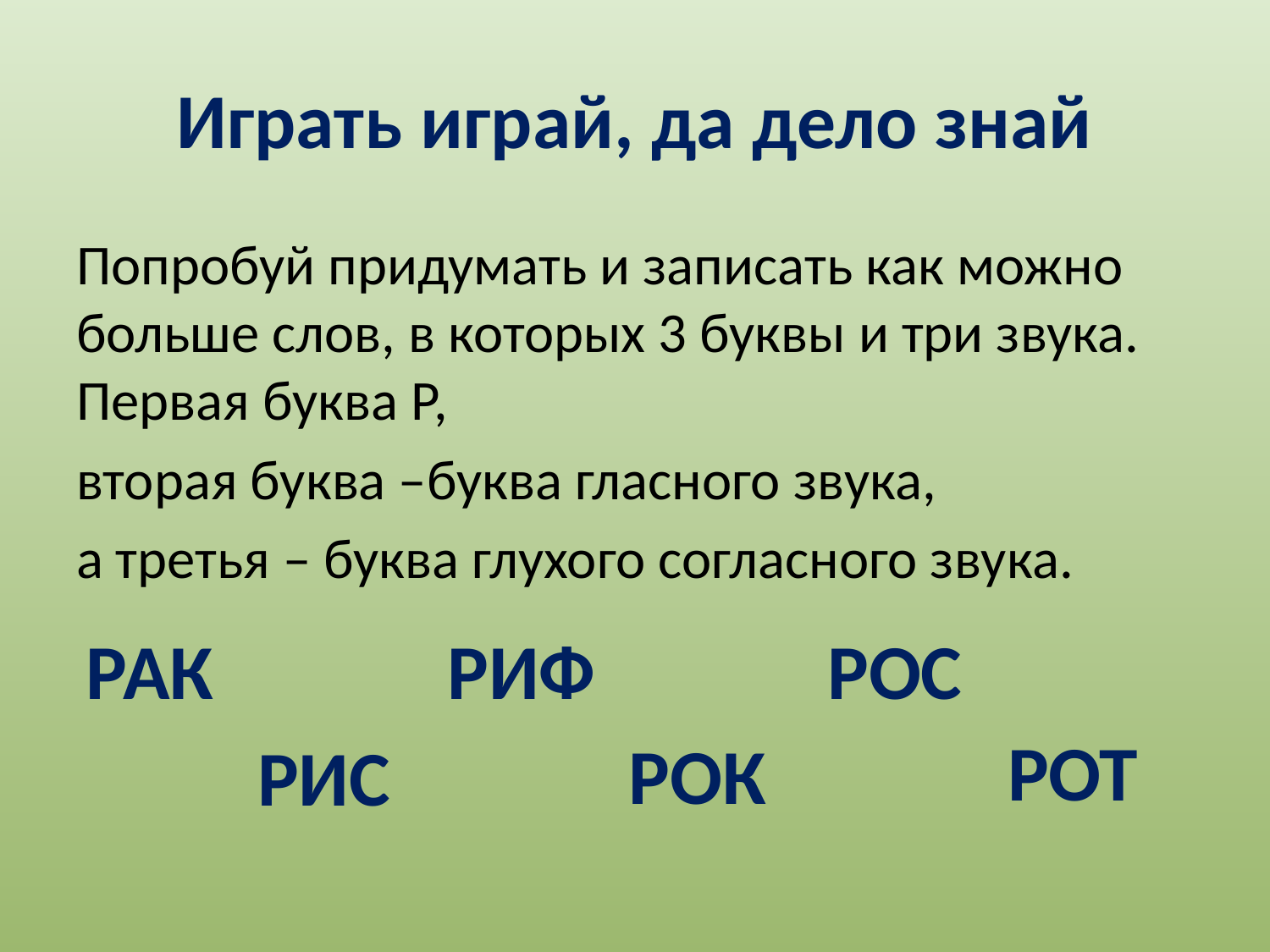

# Играть играй, да дело знай
Попробуй придумать и записать как можно больше слов, в которых 3 буквы и три звука. Первая буква Р,
вторая буква –буква гласного звука,
а третья – буква глухого согласного звука.
РОС
РИФ
РАК
РОТ
РОК
РИС